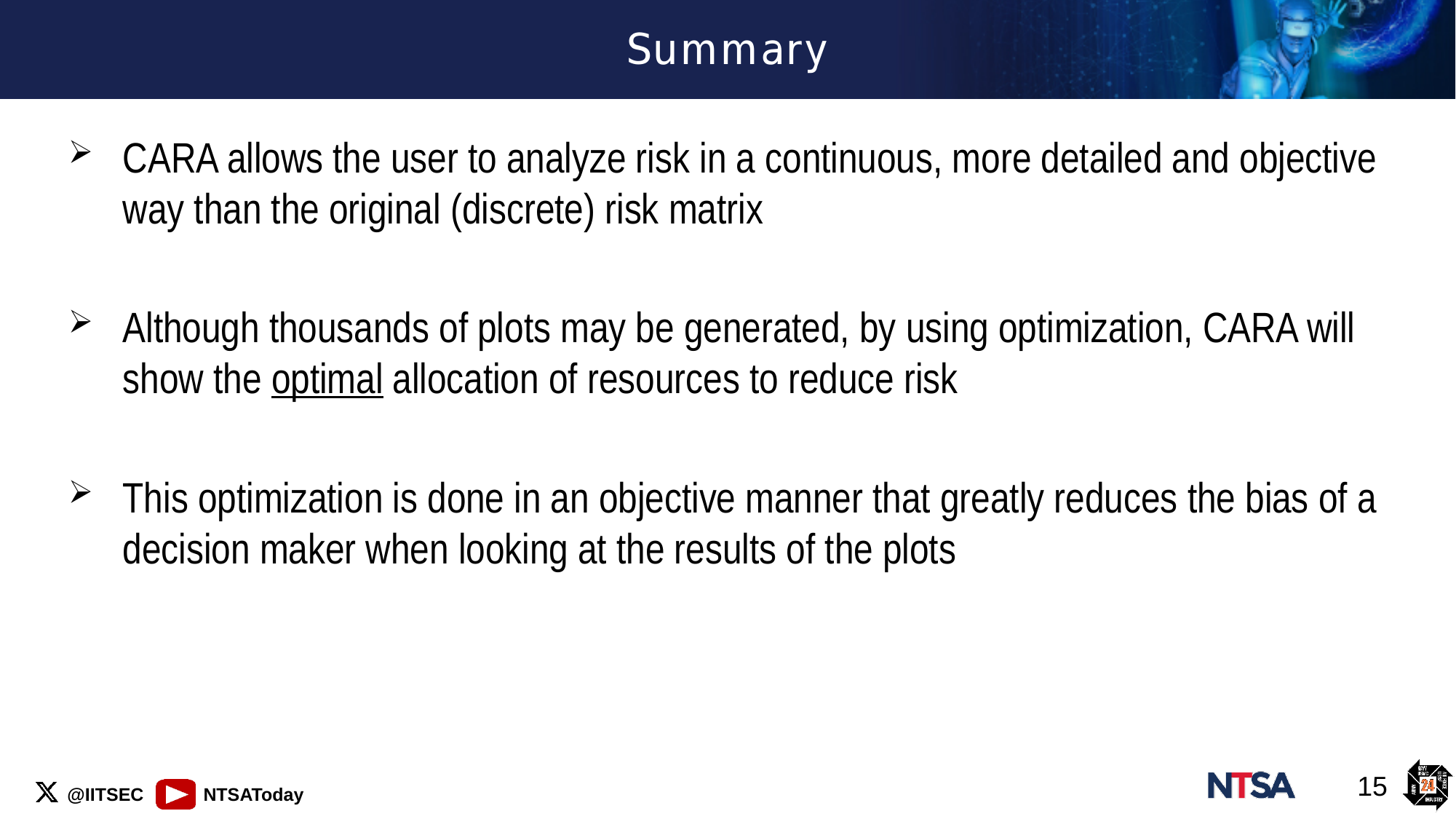

# Summary
CARA allows the user to analyze risk in a continuous, more detailed and objective way than the original (discrete) risk matrix

Although thousands of plots may be generated, by using optimization, CARA will show the optimal allocation of resources to reduce risk

This optimization is done in an objective manner that greatly reduces the bias of a decision maker when looking at the results of the plots
15